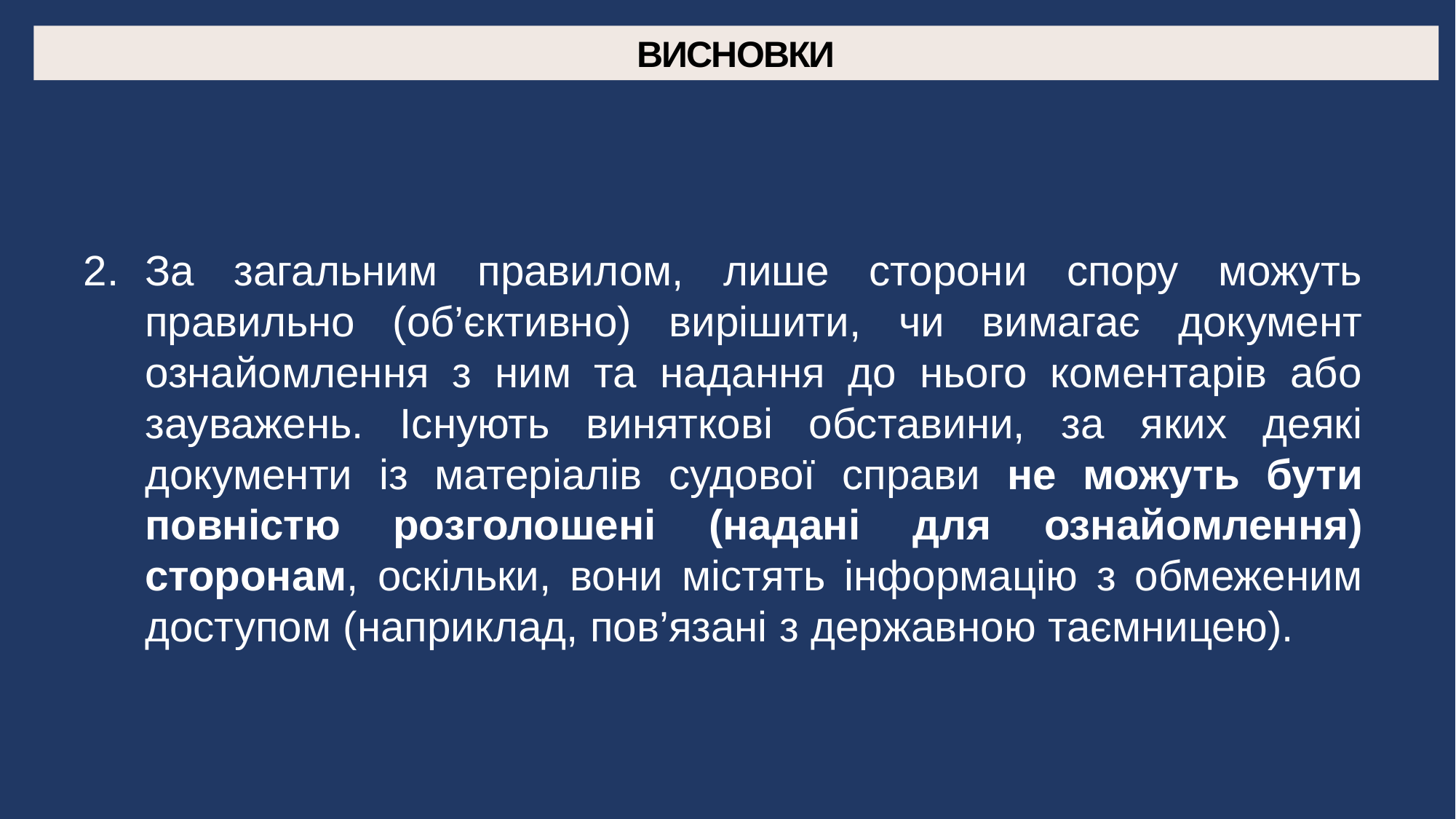

ВИСНОВКИ
За загальним правилом, лише сторони спору можуть правильно (об’єктивно) вирішити, чи вимагає документ ознайомлення з ним та надання до нього коментарів або зауважень. Існують виняткові обставини, за яких деякі документи із матеріалів судової справи не можуть бути повністю розголошені (надані для ознайомлення) сторонам, оскільки, вони містять інформацію з обмеженим доступом (наприклад, пов’язані з державною таємницею).